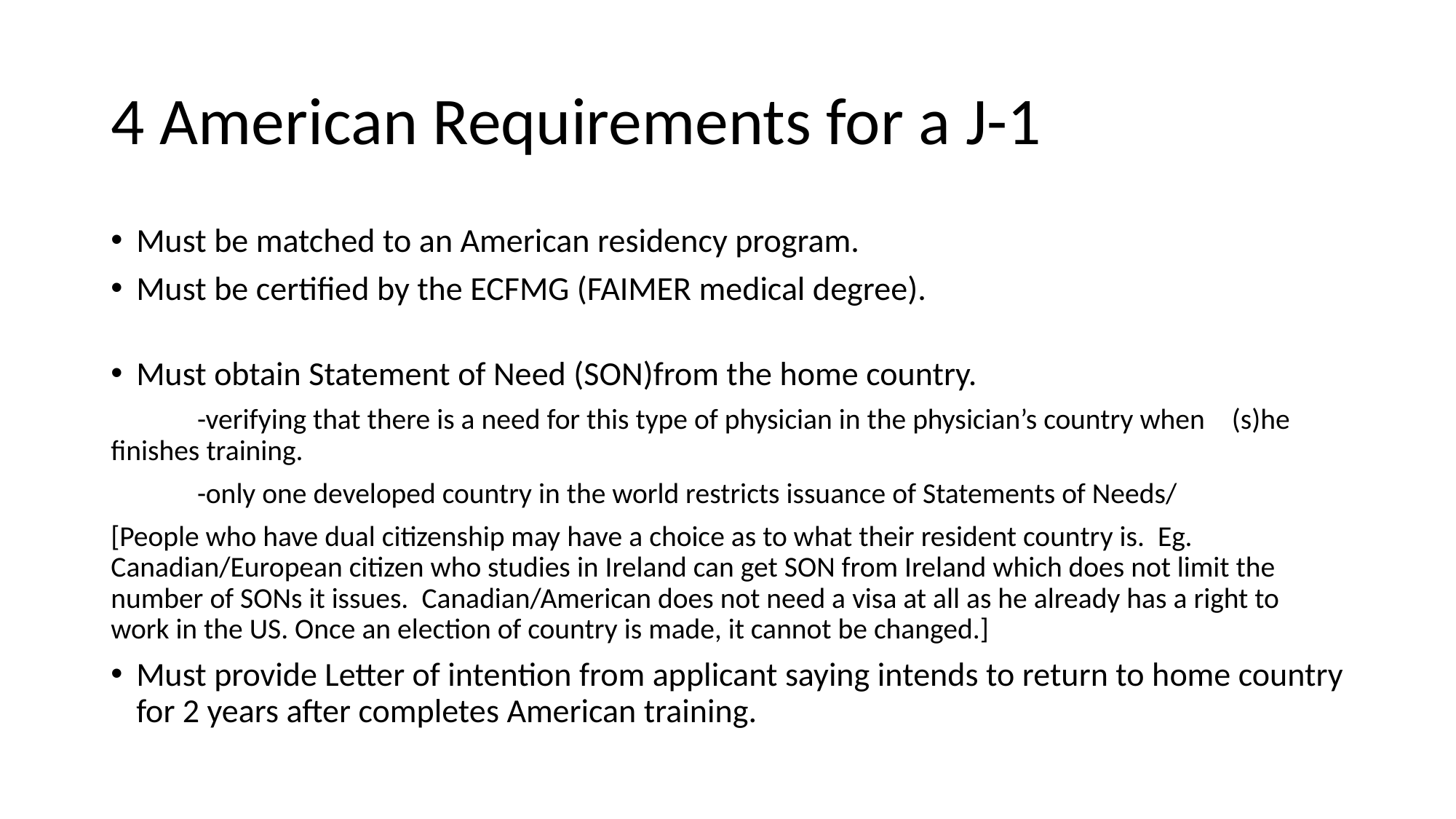

# 4 American Requirements for a J-1
Must be matched to an American residency program.
Must be certified by the ECFMG (FAIMER medical degree).

Must obtain Statement of Need (SON)from the home country.
	-verifying that there is a need for this type of physician in the physician’s country when 	(s)he finishes training.
	-only one developed country in the world restricts issuance of Statements of Needs/
[People who have dual citizenship may have a choice as to what their resident country is.  Eg.  Canadian/European citizen who studies in Ireland can get SON from Ireland which does not limit the number of SONs it issues.  Canadian/American does not need a visa at all as he already has a right to work in the US. Once an election of country is made, it cannot be changed.]
Must provide Letter of intention from applicant saying intends to return to home country for 2 years after completes American training.